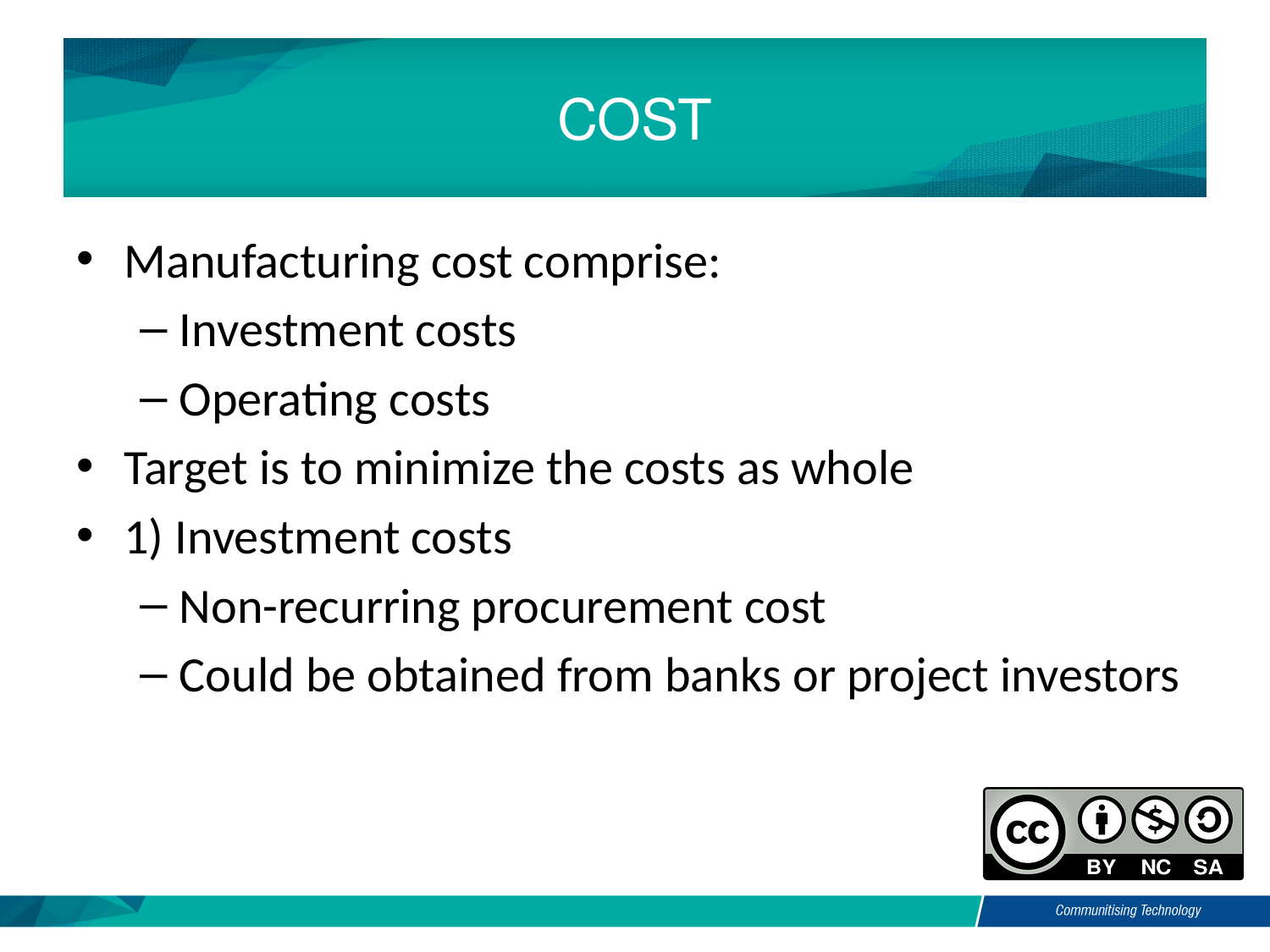

# COST
Manufacturing cost comprise:
Investment costs
Operating costs
Target is to minimize the costs as whole
1) Investment costs
Non-recurring procurement cost
Could be obtained from banks or project investors